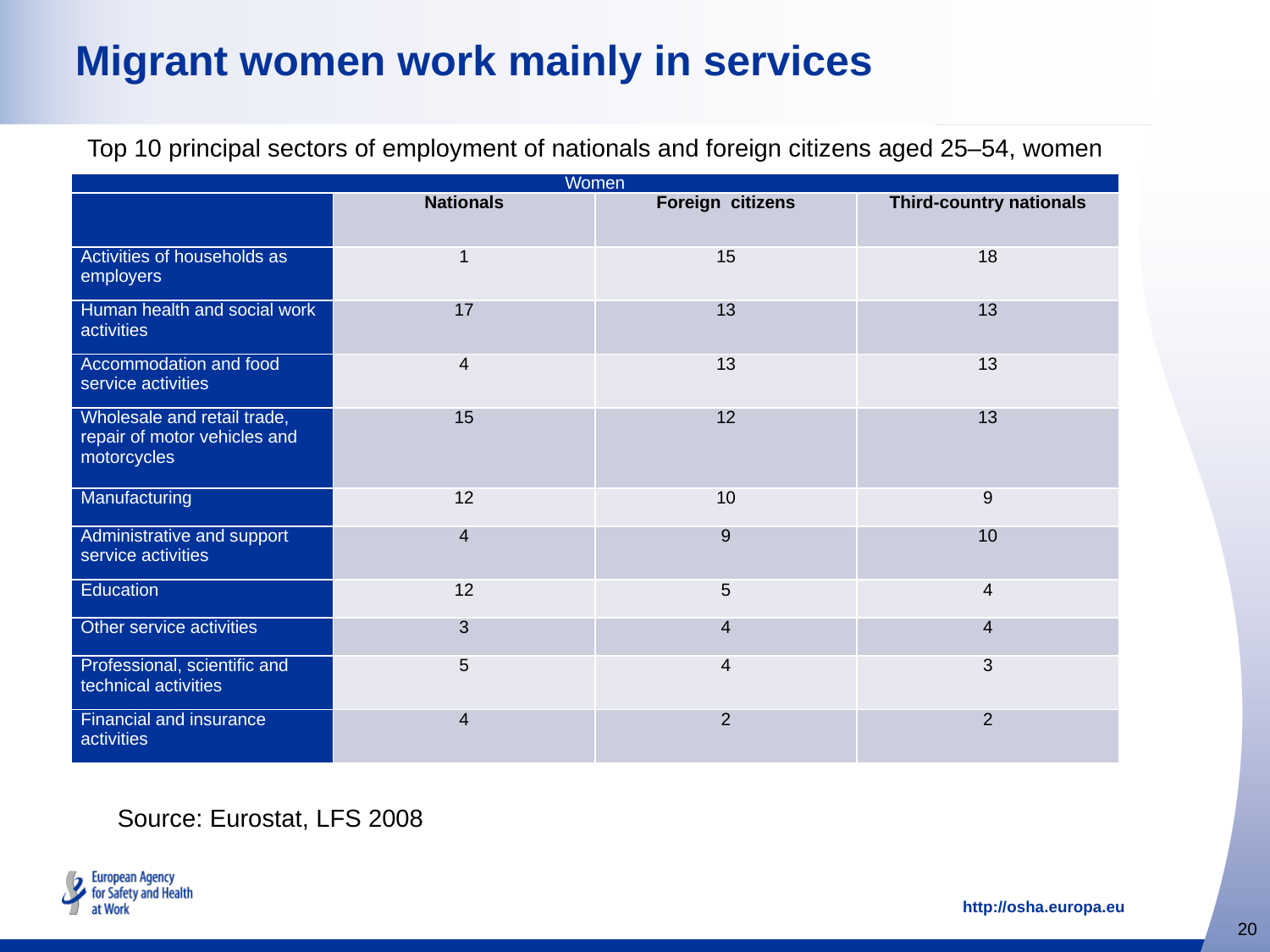

# Migrant women work mainly in services
Top 10 principal sectors of employment of nationals and foreign citizens aged 25–54, women
| Women |  |  |  |
| --- | --- | --- | --- |
|  | Nationals | Foreign citizens | Third-country nationals |
| Activities of households as employers | 1 | 15 | 18 |
| Human health and social work activities | 17 | 13 | 13 |
| Accommodation and food service activities | 4 | 13 | 13 |
| Wholesale and retail trade, repair of motor vehicles and motorcycles | 15 | 12 | 13 |
| Manufacturing | 12 | 10 | 9 |
| Administrative and support service activities | 4 | 9 | 10 |
| Education | 12 | 5 | 4 |
| Other service activities | 3 | 4 | 4 |
| Professional, scientific and technical activities | 5 | 4 | 3 |
| Financial and insurance activities | 4 | 2 | 2 |
Source: Eurostat, LFS 2008